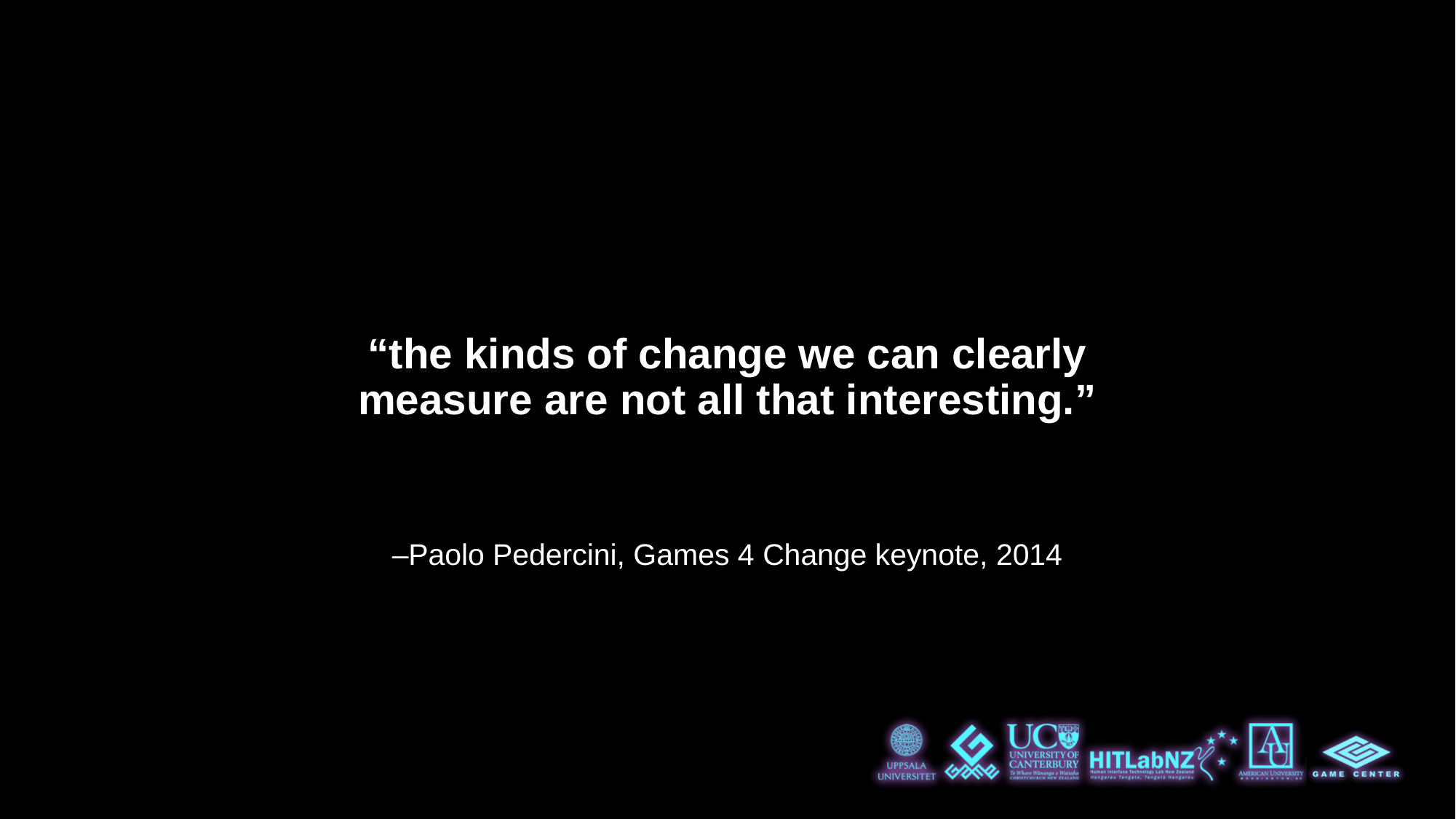

“the kinds of change we can clearly measure are not all that interesting.”
–Paolo Pedercini, Games 4 Change keynote, 2014